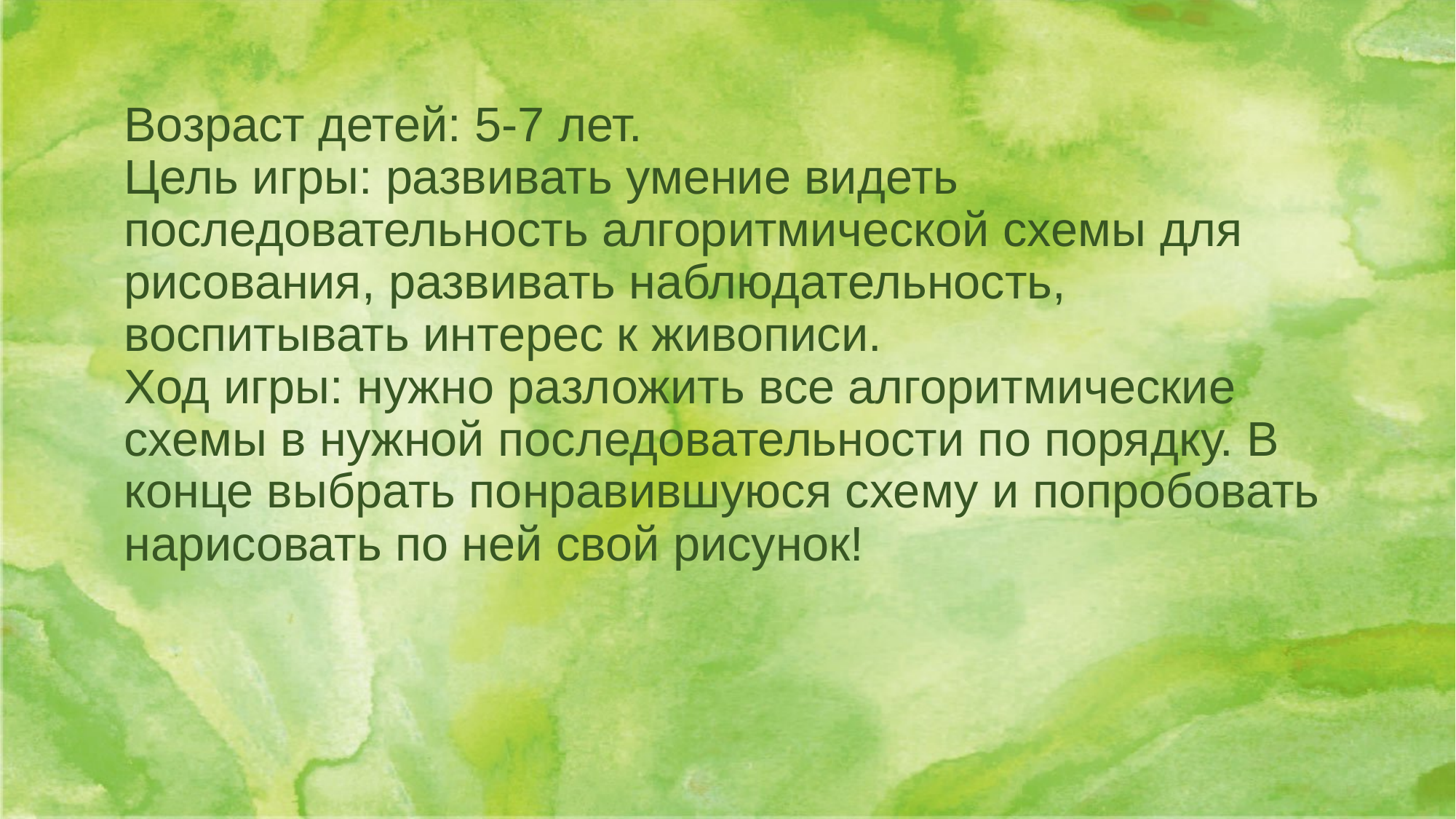

# Возраст детей: 5-7 лет. Цель игры: развивать умение видеть последовательность алгоритмической схемы для рисования, развивать наблюдательность, воспитывать интерес к живописи. Ход игры: нужно разложить все алгоритмические схемы в нужной последовательности по порядку. В конце выбрать понравившуюся схему и попробовать нарисовать по ней свой рисунок!